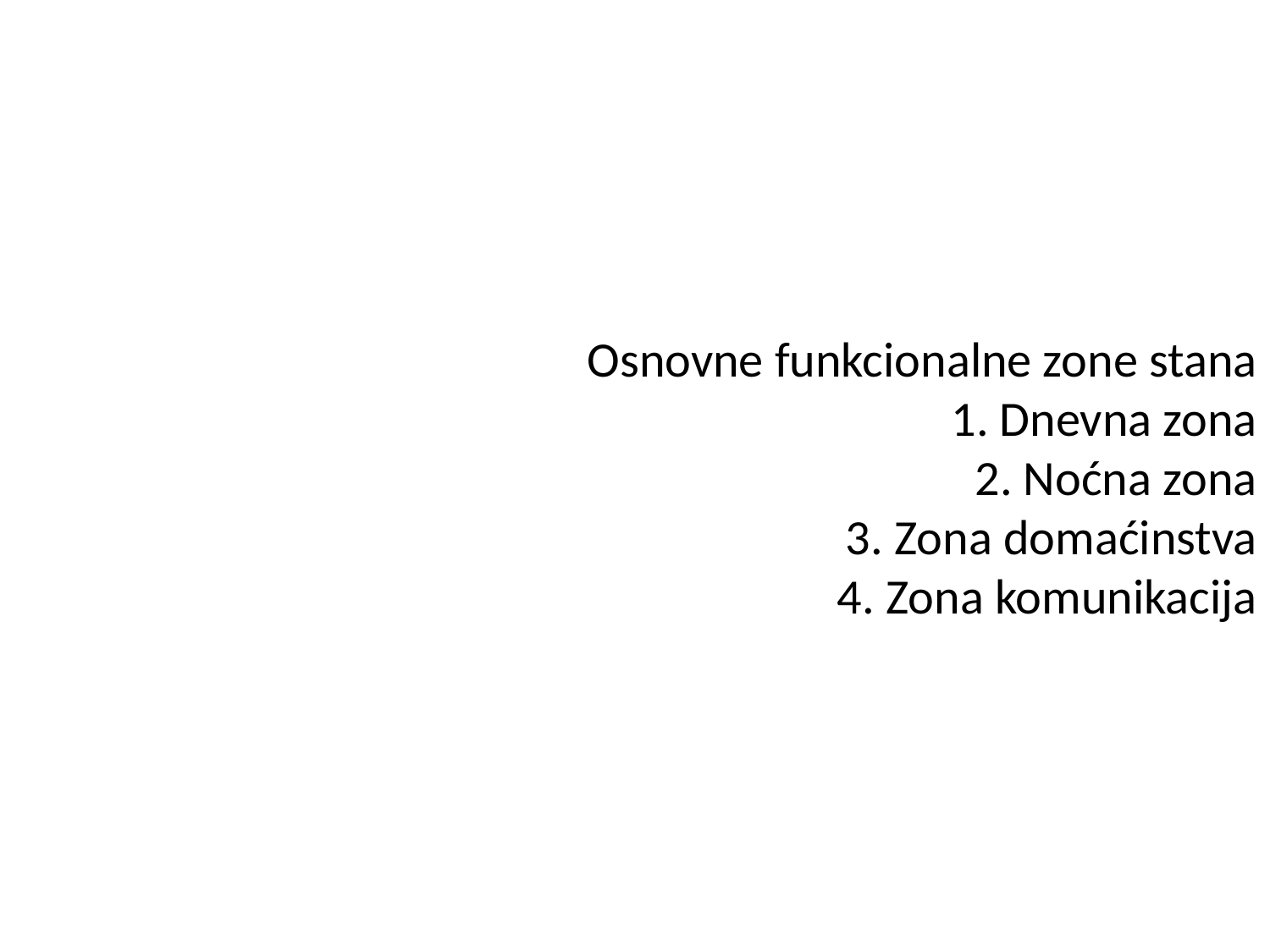

Osnovne funkcionalne zone stana
1. Dnevna zona
2. Noćna zona
3. Zona domaćinstva
4. Zona komunikacija